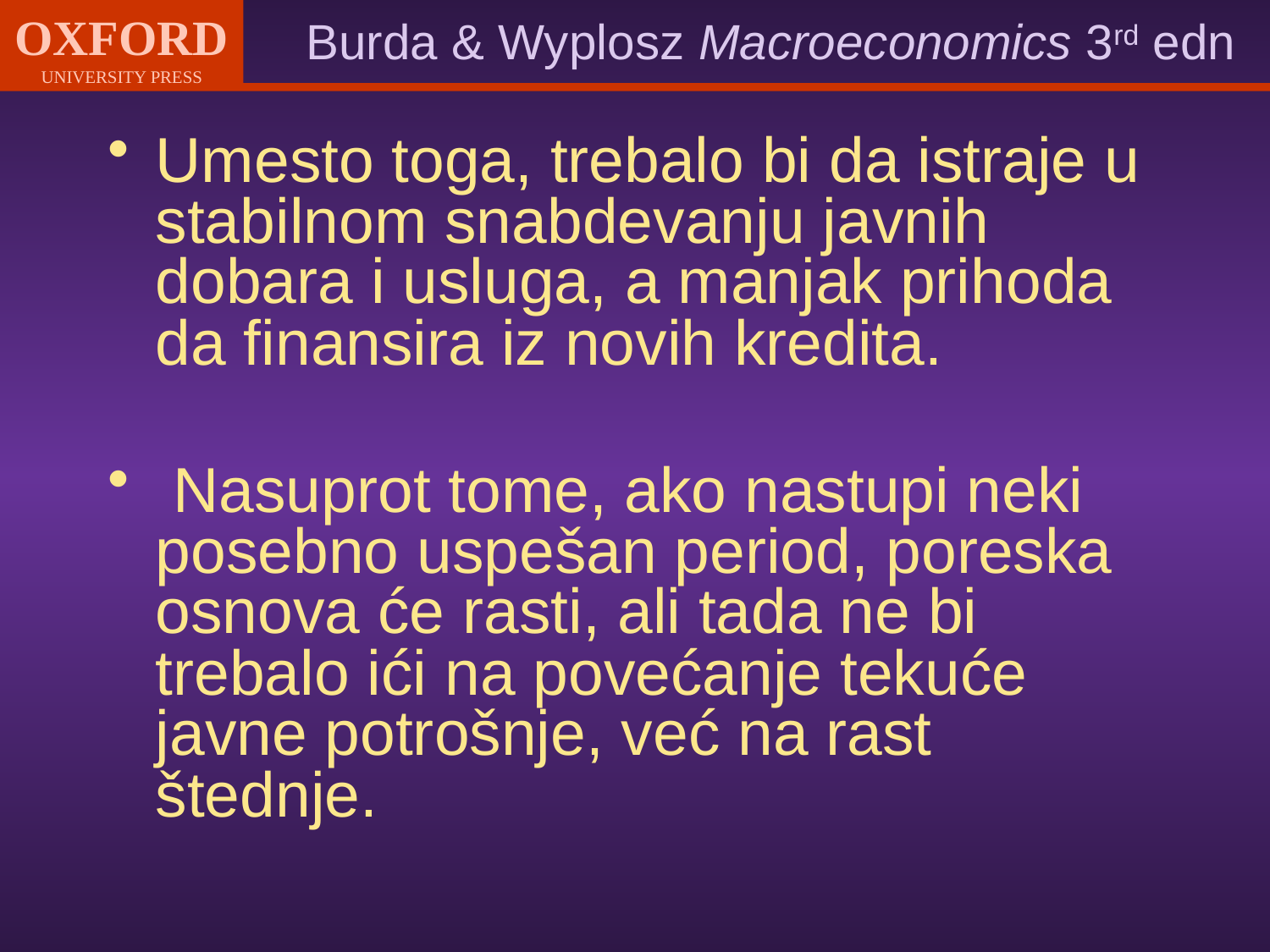

Umesto toga, trebalo bi da istraje u stabilnom snabdevanju javnih dobara i usluga, a manjak prihoda da finansira iz novih kredita.

 Nasuprot tome, ako nastupi neki posebno uspešan period, poreska osnova će rasti, ali tada ne bi trebalo ići na povećanje tekuće  javne potrošnje, već na rast štednje.

#